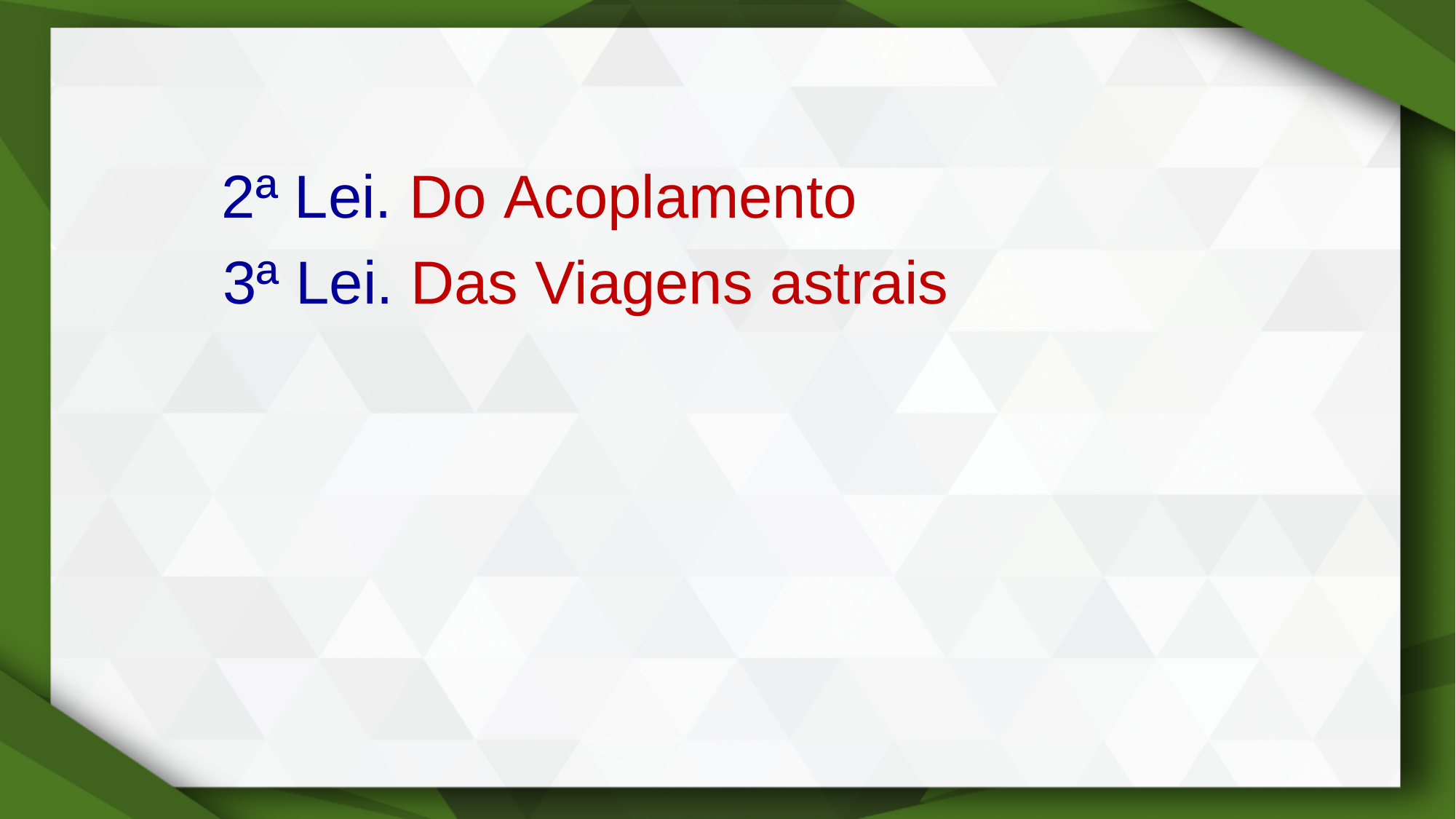

2ª Lei. Do Acoplamento
3ª Lei. Das Viagens astrais